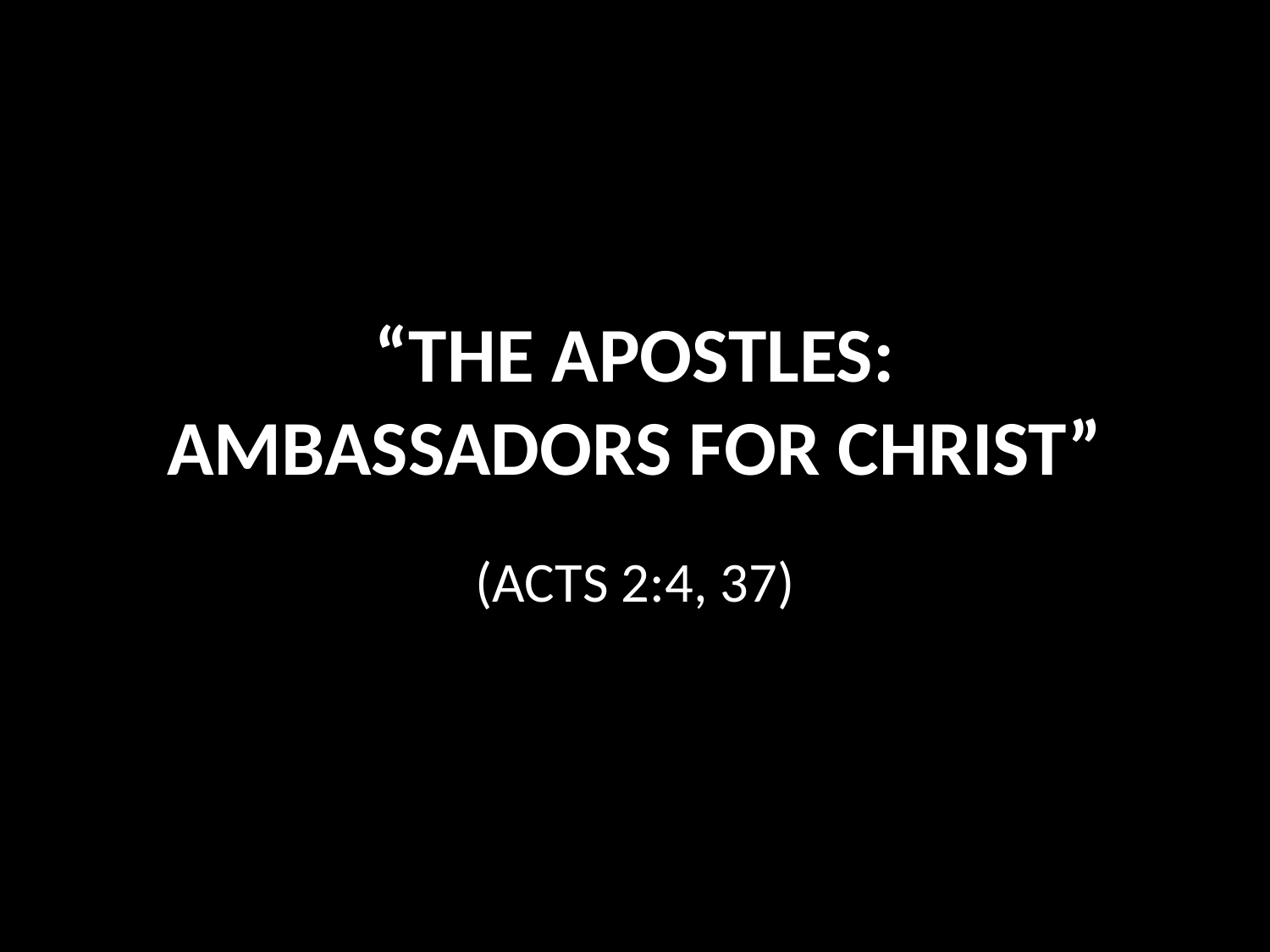

# “THE APOSTLES: AMBASSADORS FOR CHRIST”
(ACTS 2:4, 37)